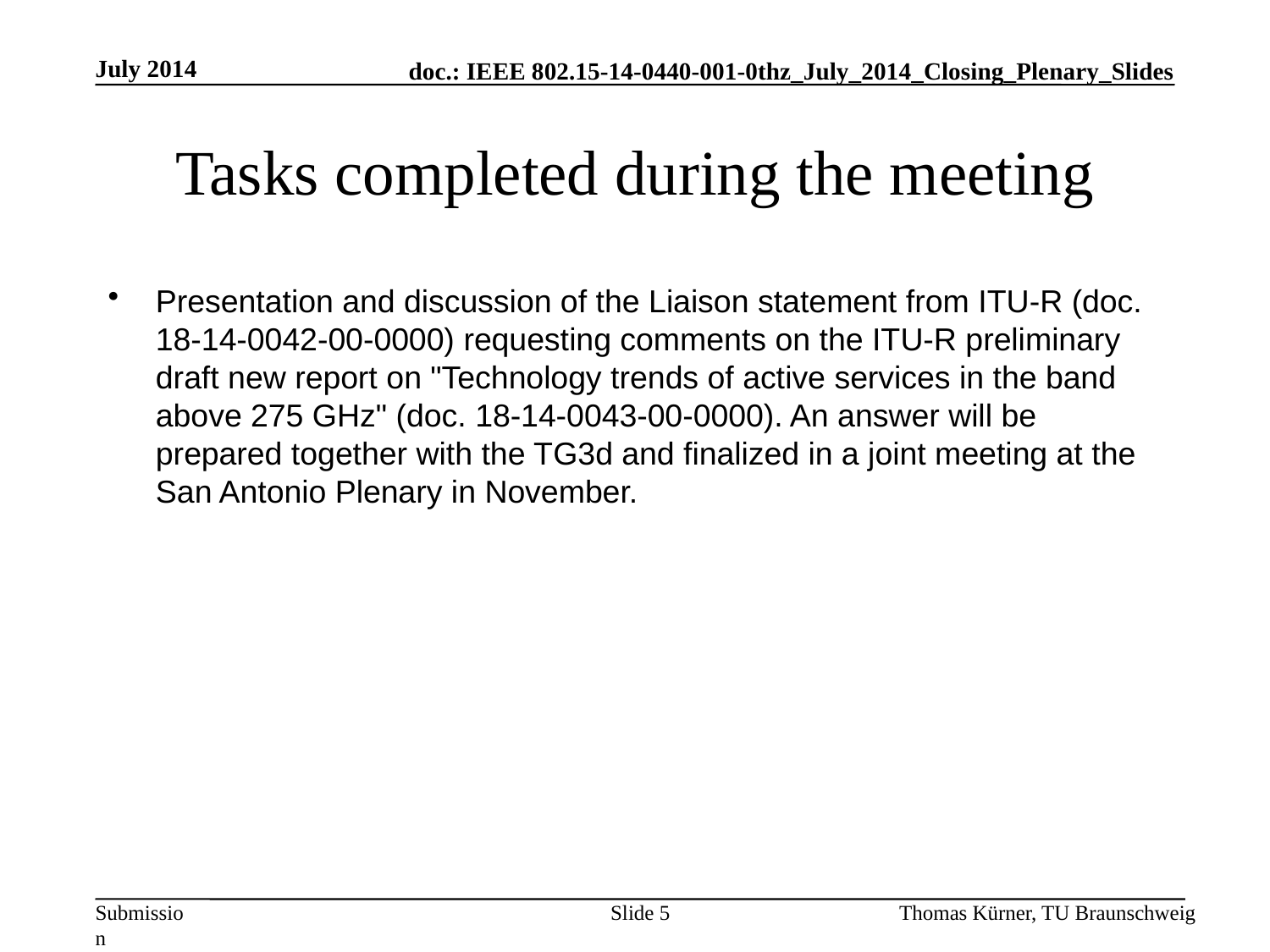

July 2014
# Tasks completed during the meeting
Presentation and discussion of the Liaison statement from ITU-R (doc. 18-14-0042-00-0000) requesting comments on the ITU-R preliminary draft new report on "Technology trends of active services in the band above 275 GHz" (doc. 18-14-0043-00-0000). An answer will be prepared together with the TG3d and finalized in a joint meeting at the San Antonio Plenary in November.
Slide 5
Thomas Kürner, TU Braunschweig